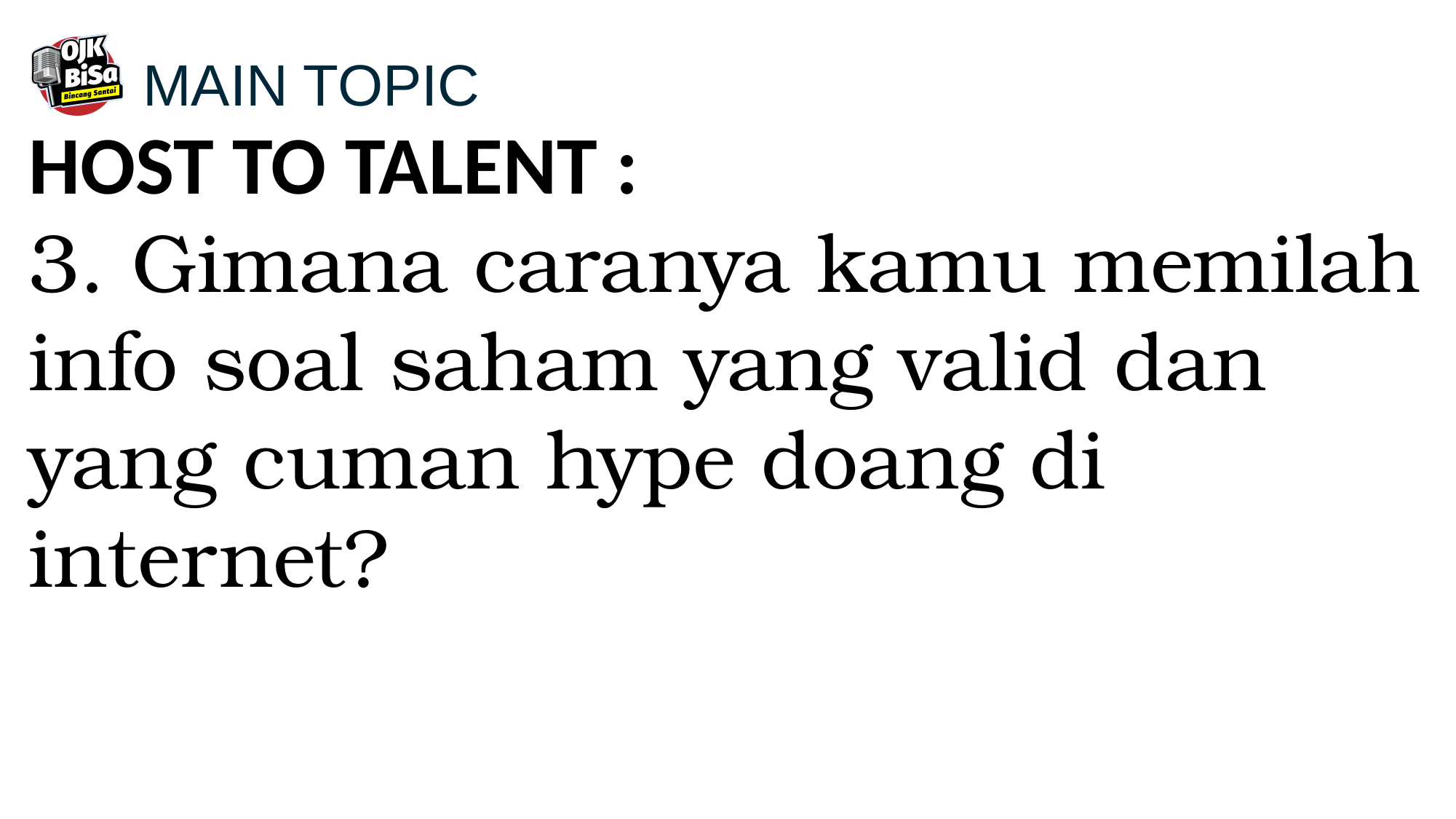

MAIN TOPIC
HOST TO TALENT :
3. Gimana caranya kamu memilah info soal saham yang valid dan yang cuman hype doang di internet?

8